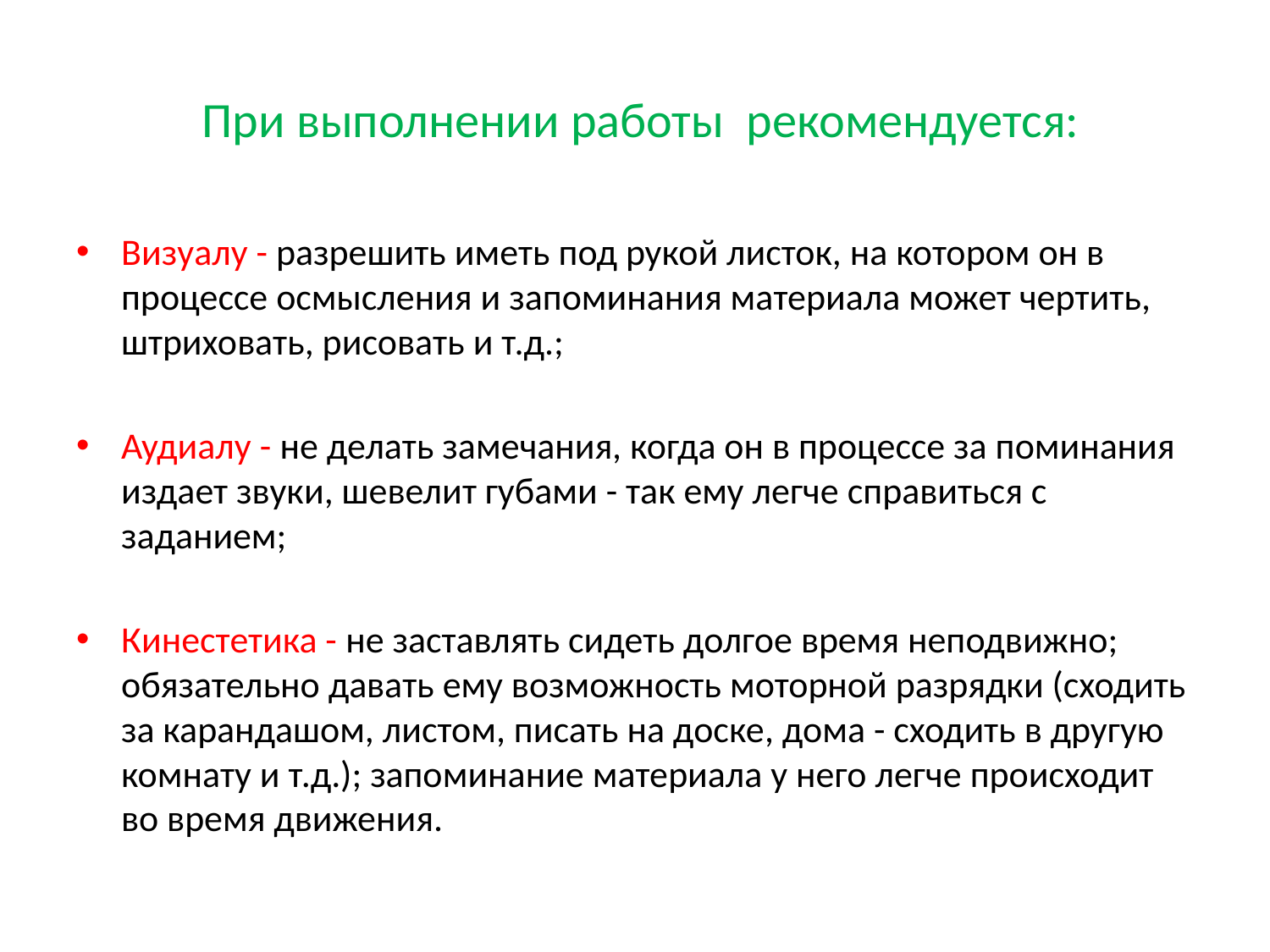

# При выполнении работы  рекомендуется:
Визуалу - разрешить иметь под рукой листок, на котором он в процессе осмысления и запоминания материала может чертить, штриховать, рисовать и т.д.;

Аудиалу - не делать замечания, когда он в процессе за поминания издает звуки, шевелит губами - так ему легче справиться с заданием;

Кинестетика - не заставлять сидеть долгое время неподвижно; обязательно давать ему возможность моторной разрядки (сходить за карандашом, листом, писать на доске, дома - сходить в другую комнату и т.д.); запоминание материала у него легче происходит во время движения.